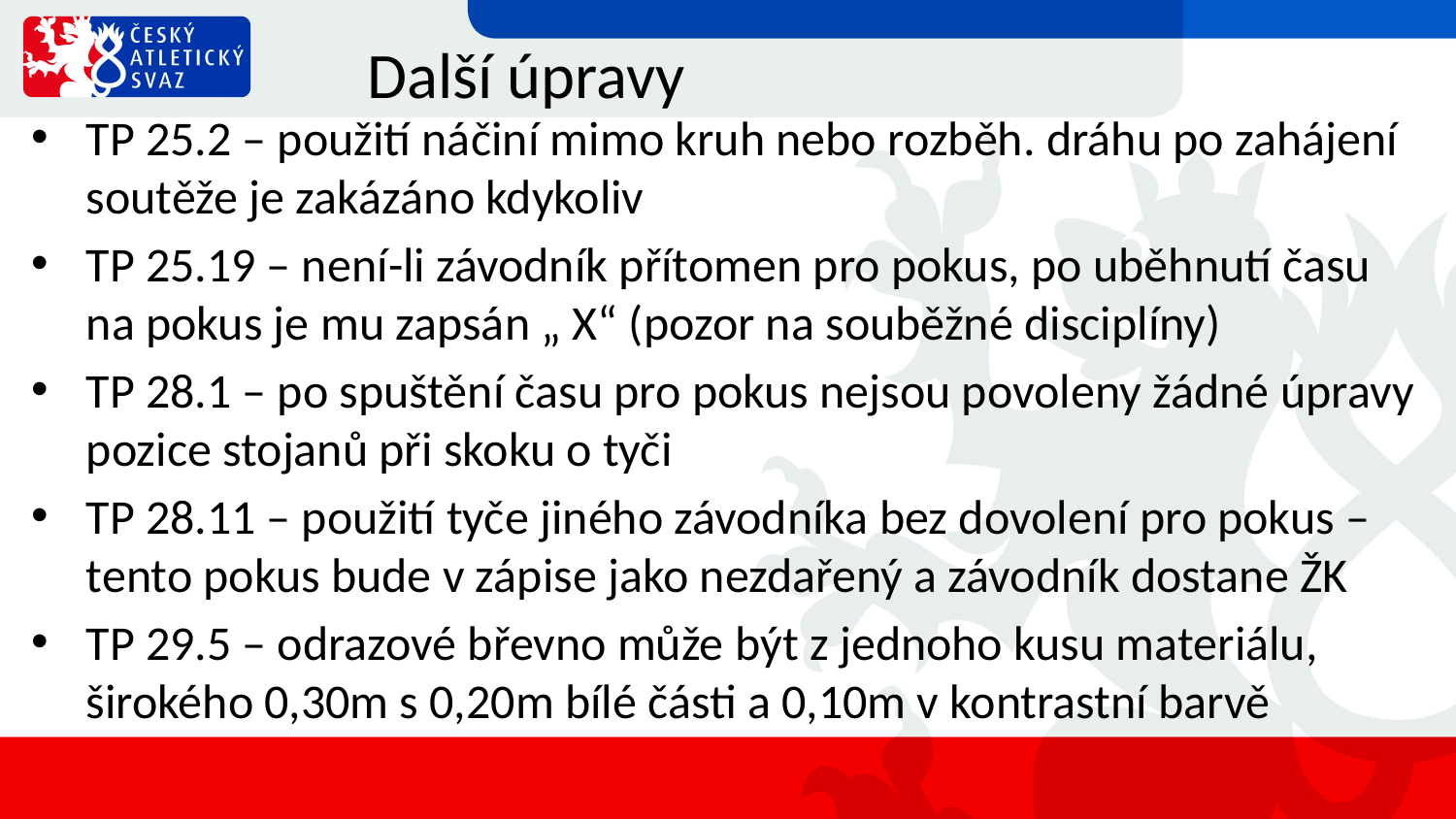

# Další úpravy
TP 25.2 – použití náčiní mimo kruh nebo rozběh. dráhu po zahájení soutěže je zakázáno kdykoliv
TP 25.19 – není-li závodník přítomen pro pokus, po uběhnutí času na pokus je mu zapsán „ X“ (pozor na souběžné disciplíny)
TP 28.1 – po spuštění času pro pokus nejsou povoleny žádné úpravy pozice stojanů při skoku o tyči
TP 28.11 – použití tyče jiného závodníka bez dovolení pro pokus – tento pokus bude v zápise jako nezdařený a závodník dostane ŽK
TP 29.5 – odrazové břevno může být z jednoho kusu materiálu, širokého 0,30m s 0,20m bílé části a 0,10m v kontrastní barvě